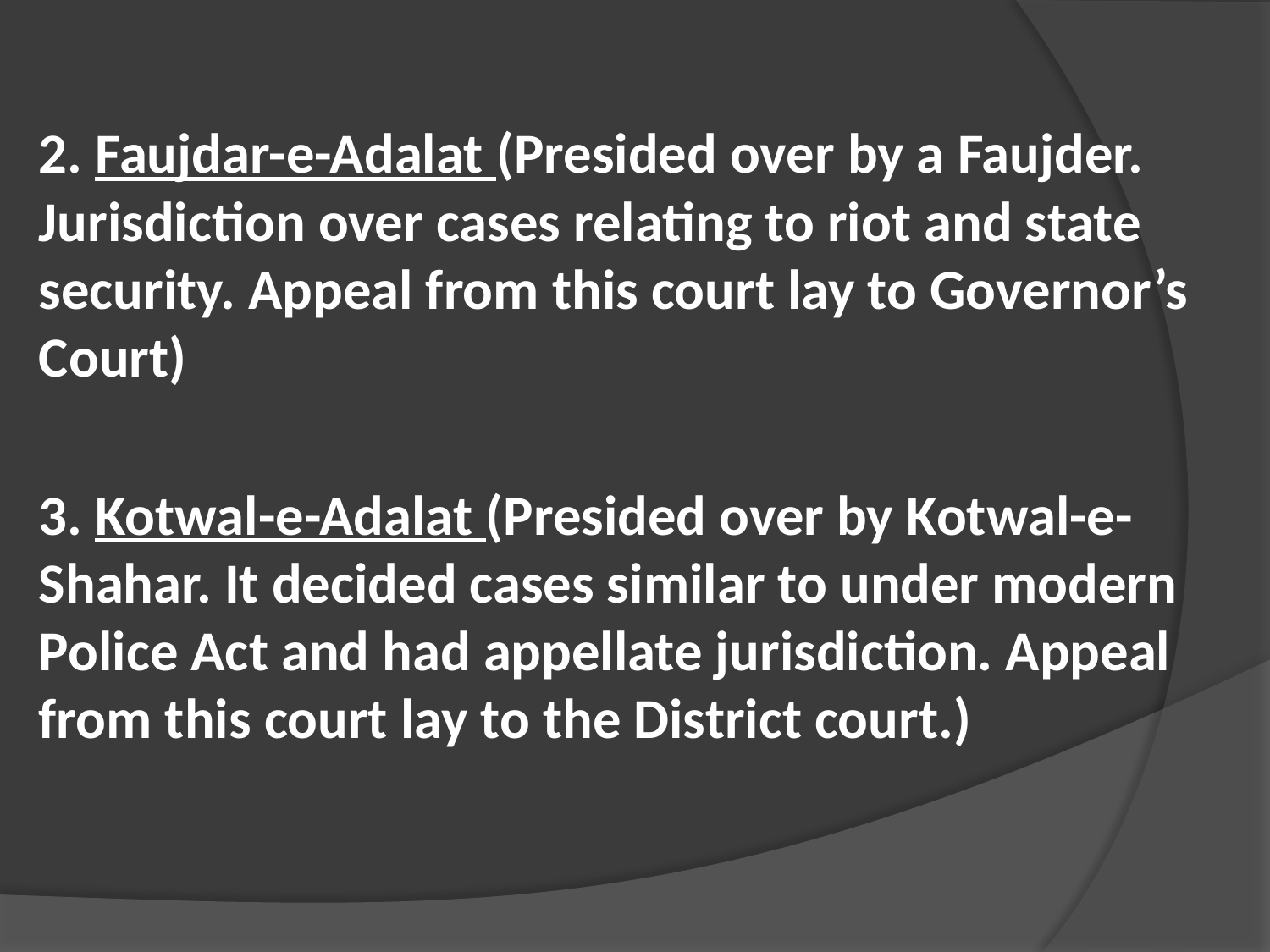

2. Faujdar-e-Adalat (Presided over by a Faujder. Jurisdiction over cases relating to riot and state security. Appeal from this court lay to Governor’s Court)

3. Kotwal-e-Adalat (Presided over by Kotwal-e-Shahar. It decided cases similar to under modern Police Act and had appellate jurisdiction. Appeal from this court lay to the District court.)